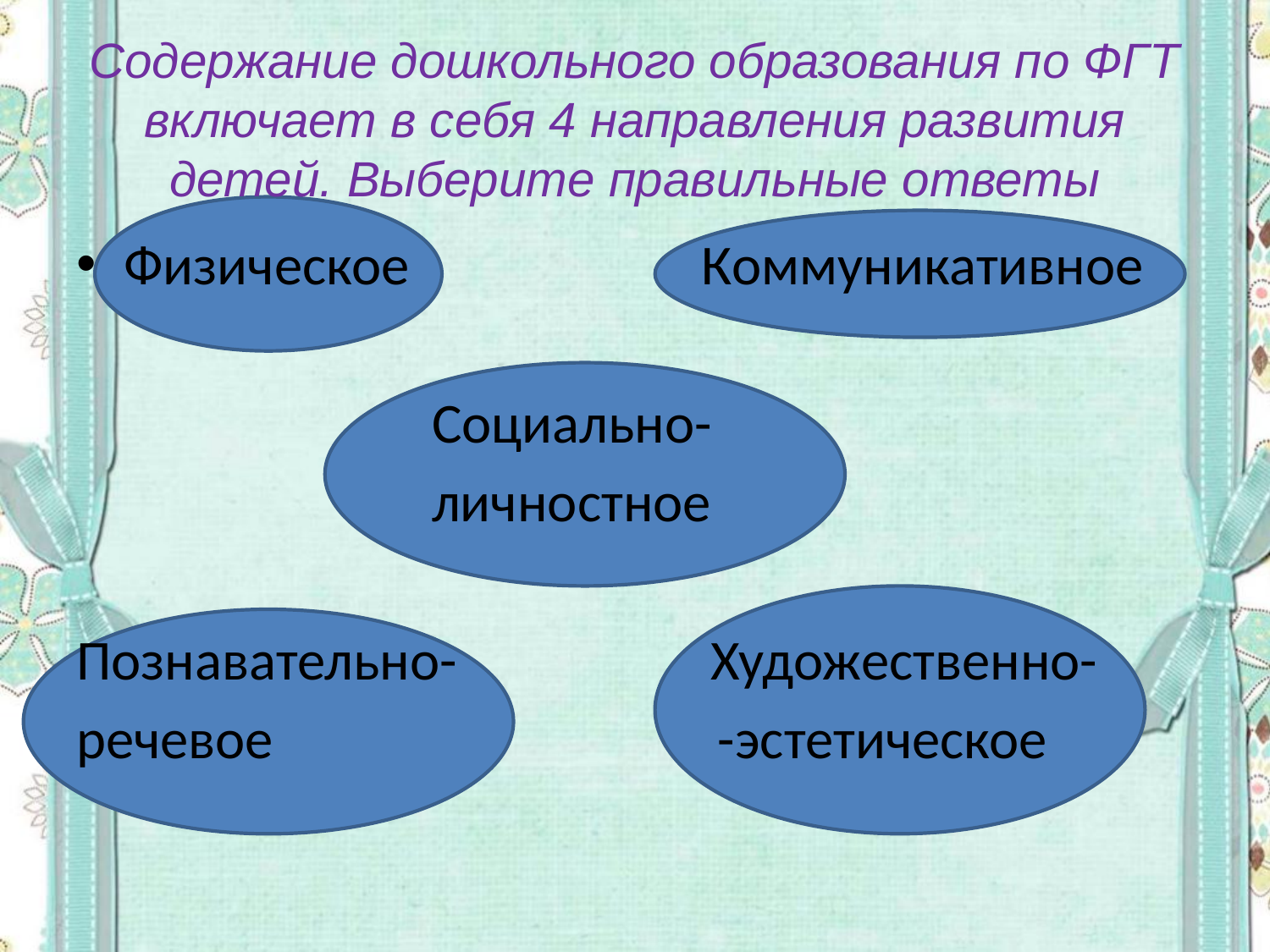

# Содержание дошкольного образования по ФГТ включает в себя 4 направления развития детей. Выберите правильные ответы

Физическое                       Коммуникативное

                            Социально-
                            личностное

Познавательно-                    Художественно-
речевое                                   -эстетическое